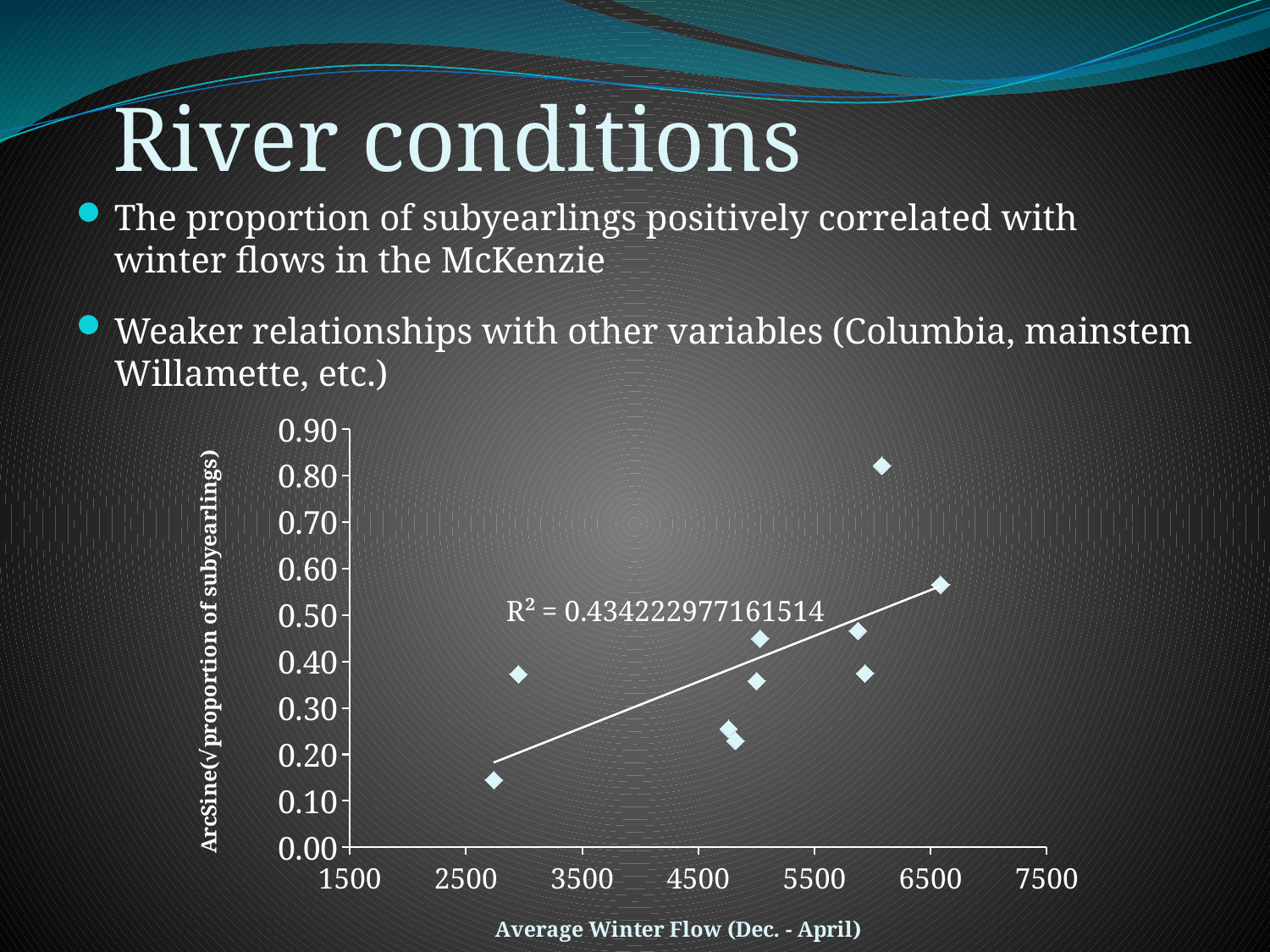

# River conditions
The proportion of subyearlings positively correlated with winter flows in the McKenzie
Weaker relationships with other variables (Columbia, mainstem Willamette, etc.)

### Chart

| Category |  |
|---|---|